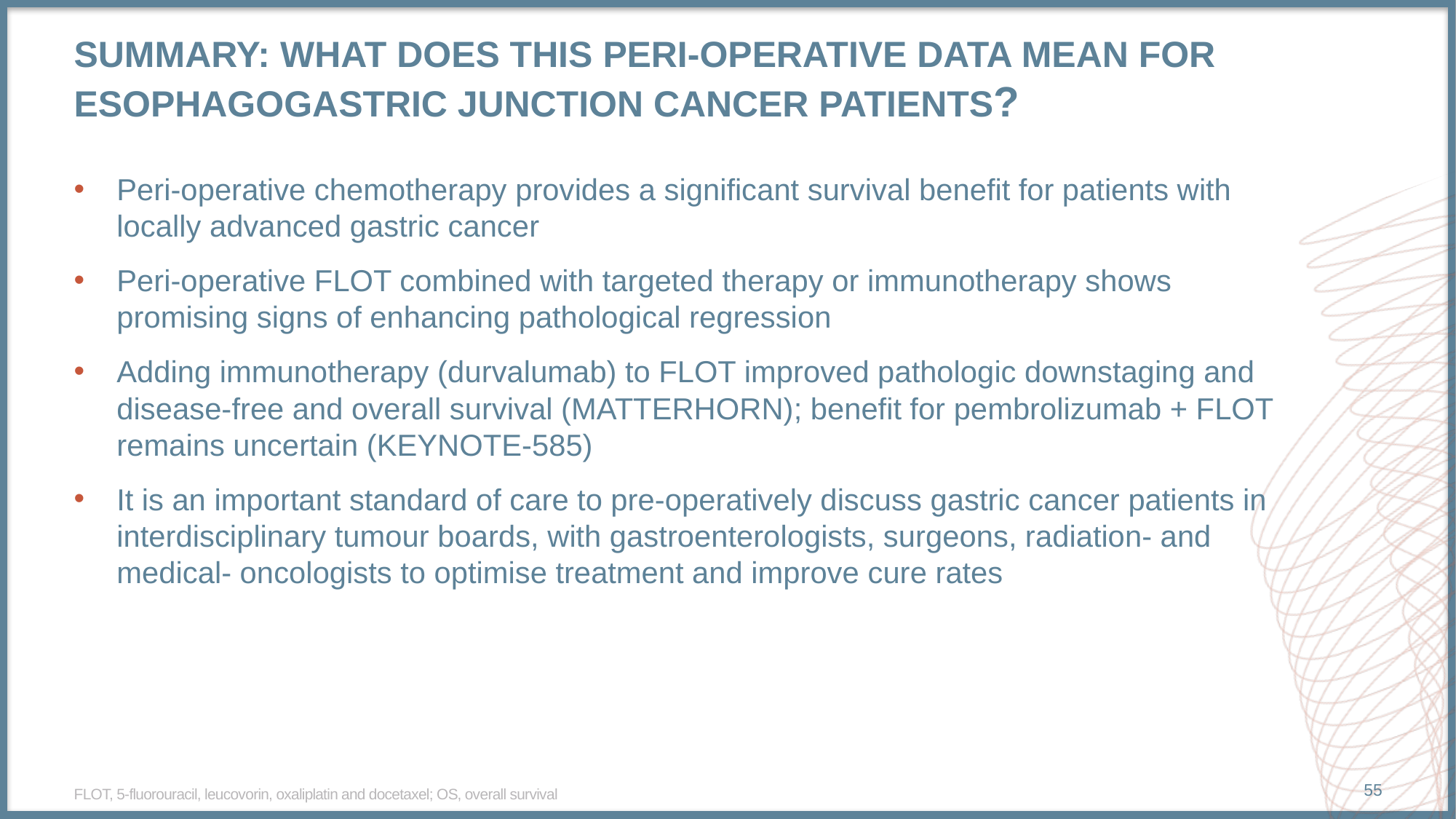

# Summary: what does this peri-operative data mean for esophagogastric junction cancer patients?
Peri-operative chemotherapy provides a significant survival benefit for patients with locally advanced gastric cancer
Peri-operative FLOT combined with targeted therapy or immunotherapy shows promising signs of enhancing pathological regression
Adding immunotherapy (durvalumab) to FLOT improved pathologic downstaging and disease-free and overall survival (MATTERHORN); benefit for pembrolizumab + FLOT remains uncertain (KEYNOTE-585)
It is an important standard of care to pre-operatively discuss gastric cancer patients in interdisciplinary tumour boards, with gastroenterologists, surgeons, radiation- and
medical- oncologists to optimise treatment and improve cure rates

FLOT, 5-fluorouracil, leucovorin, oxaliplatin and docetaxel; OS, overall survival
55